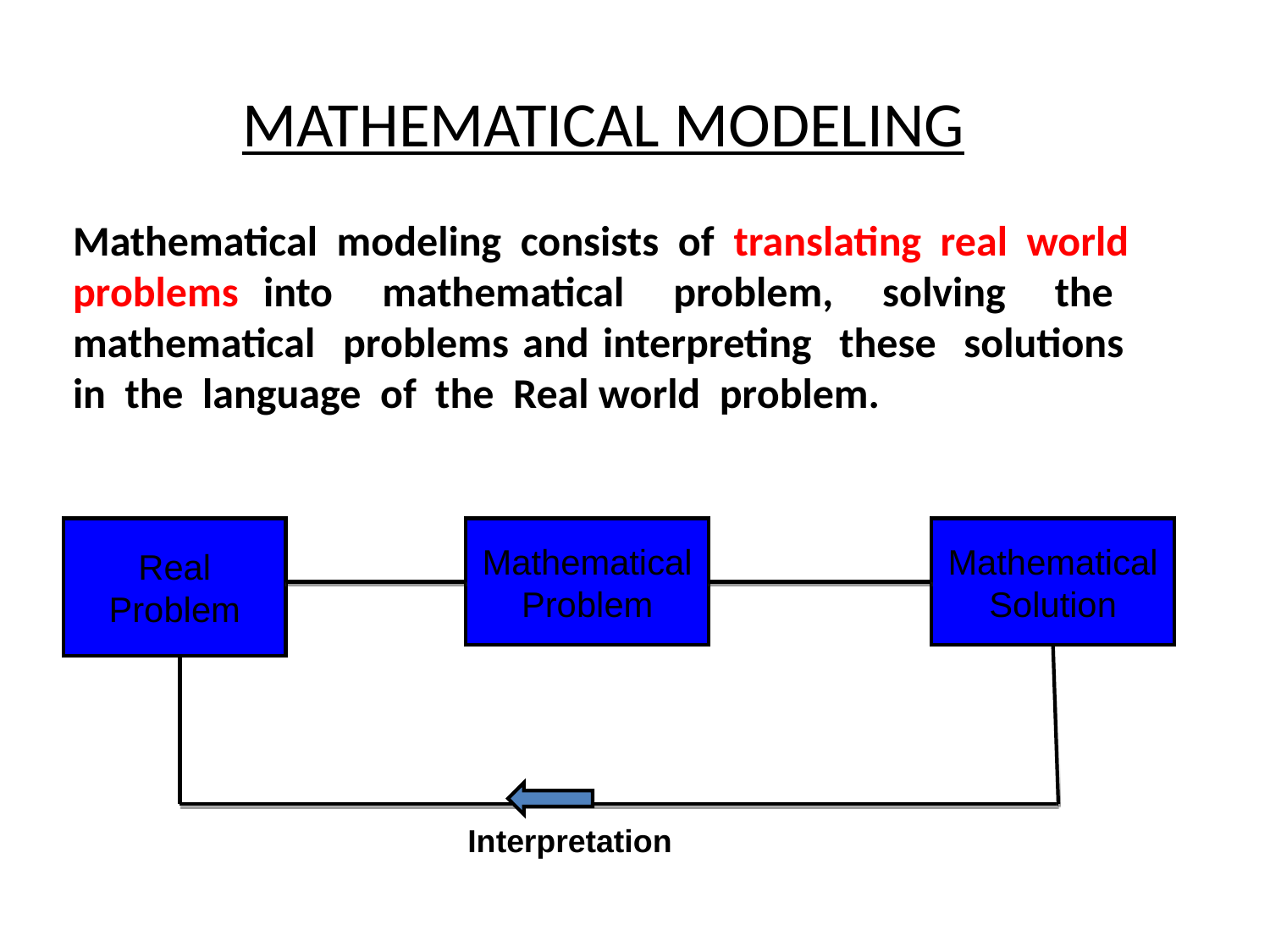

MATHEMATICAL MODELING
Mathematical  modeling  consists  of  translating  real  world  problems into  mathematical  problem,  solving  the  mathematical  problems and interpreting  these  solutions  in  the  language  of  the  Real world  problem.

Real Problem
Mathematical Problem
Mathematical Solution

Interpretation